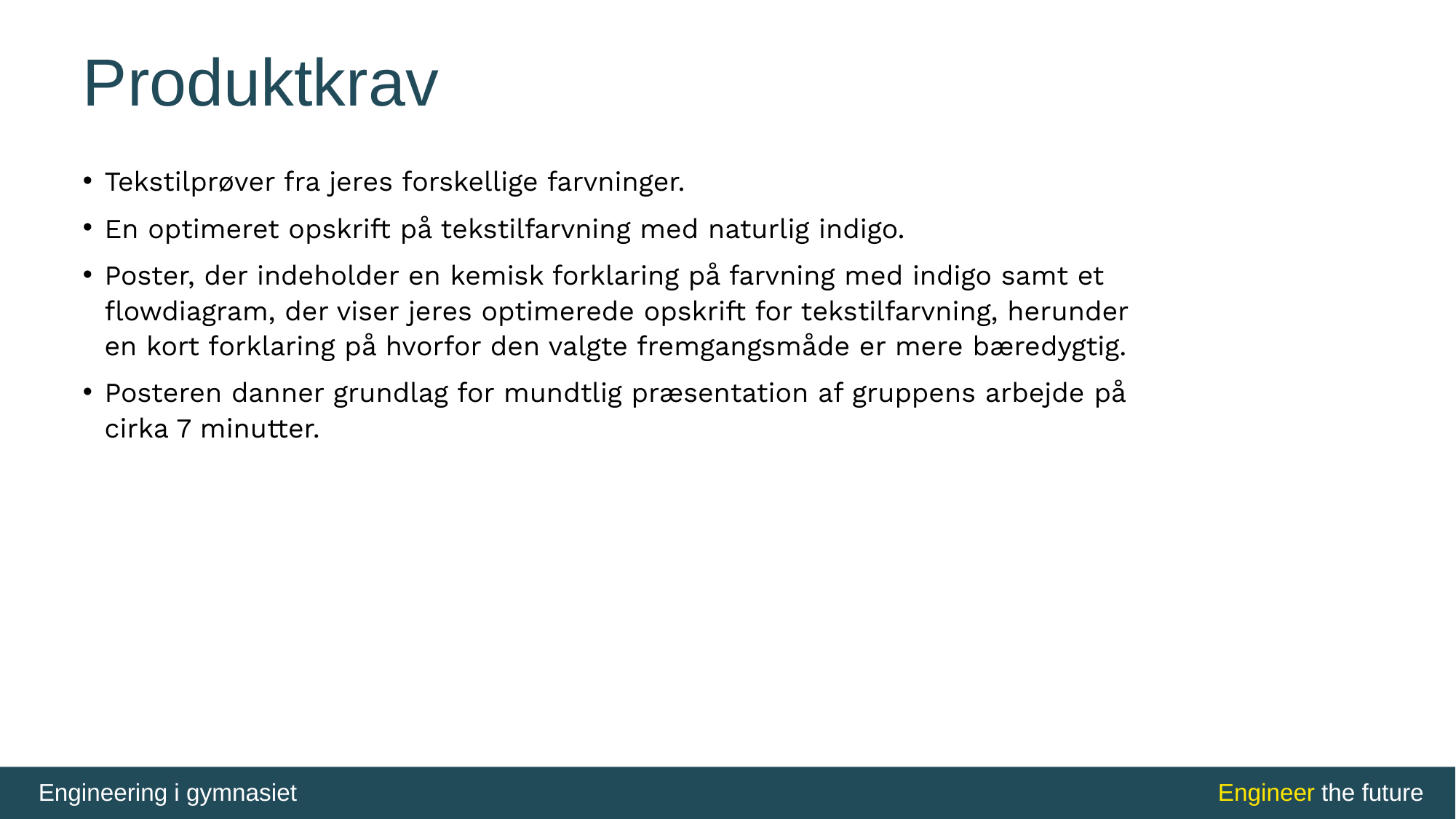

# Produktkrav
Tekstilprøver fra jeres forskellige farvninger.
En optimeret opskrift på tekstilfarvning med naturlig indigo.
Poster, der indeholder en kemisk forklaring på farvning med indigo samt et flowdiagram, der viser jeres optimerede opskrift for tekstilfarvning, herunder en kort forklaring på hvorfor den valgte fremgangsmåde er mere bæredygtig.
Posteren danner grundlag for mundtlig præsentation af gruppens arbejde på cirka 7 minutter.